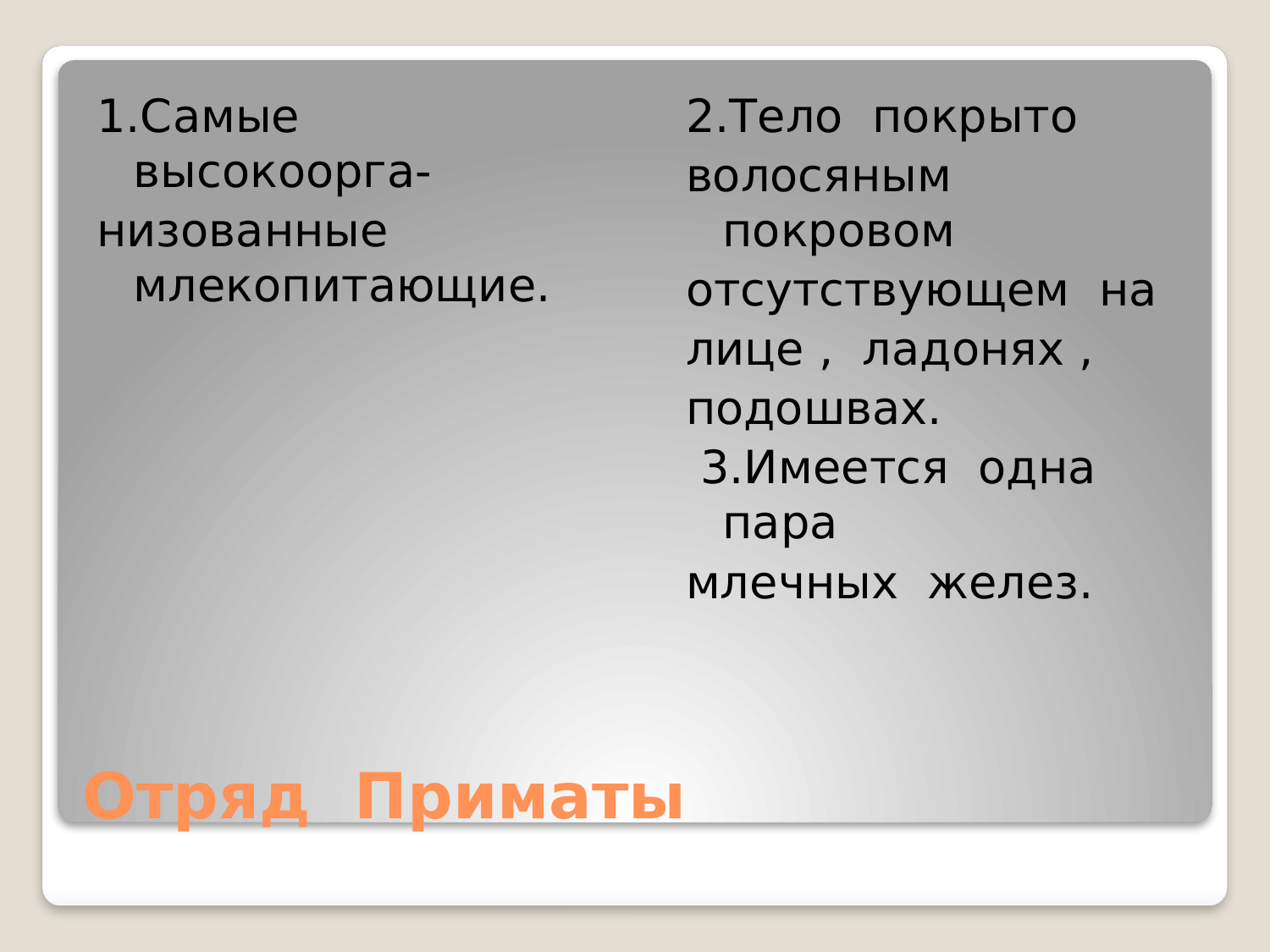

1.Самые высокоорга-
низованные  млекопитающие.
2.Тело  покрыто
волосяным покровом
отсутствующем  на
лице ,  ладонях ,
подошвах.
 3.Имеется  одна  пара
млечных  желез.

# Отряд  Приматы